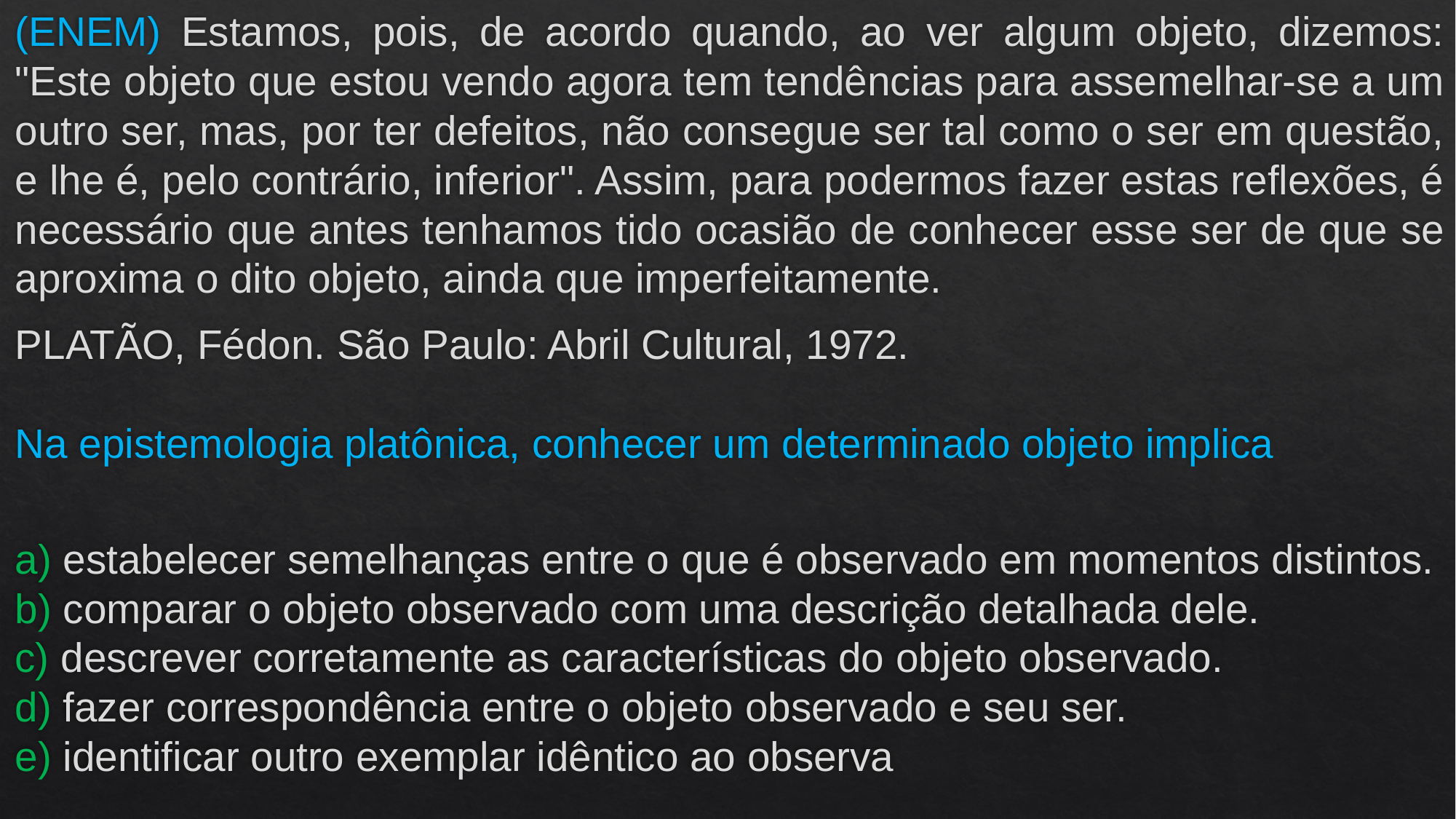

(ENEM) Estamos, pois, de acordo quando, ao ver algum objeto, dizemos: "Este objeto que estou vendo agora tem tendências para assemelhar-se a um outro ser, mas, por ter defeitos, não consegue ser tal como o ser em questão, e lhe é, pelo contrário, inferior". Assim, para podermos fazer estas reflexões, é necessário que antes tenhamos tido ocasião de conhecer esse ser de que se aproxima o dito objeto, ainda que imperfeitamente.
PLATÃO, Fédon. São Paulo: Abril Cultural, 1972.
Na epistemologia platônica, conhecer um determinado objeto implica
a) estabelecer semelhanças entre o que é observado em momentos distintos.
b) comparar o objeto observado com uma descrição detalhada dele.
c) descrever corretamente as características do objeto observado.
d) fazer correspondência entre o objeto observado e seu ser.
e) identificar outro exemplar idêntico ao observa